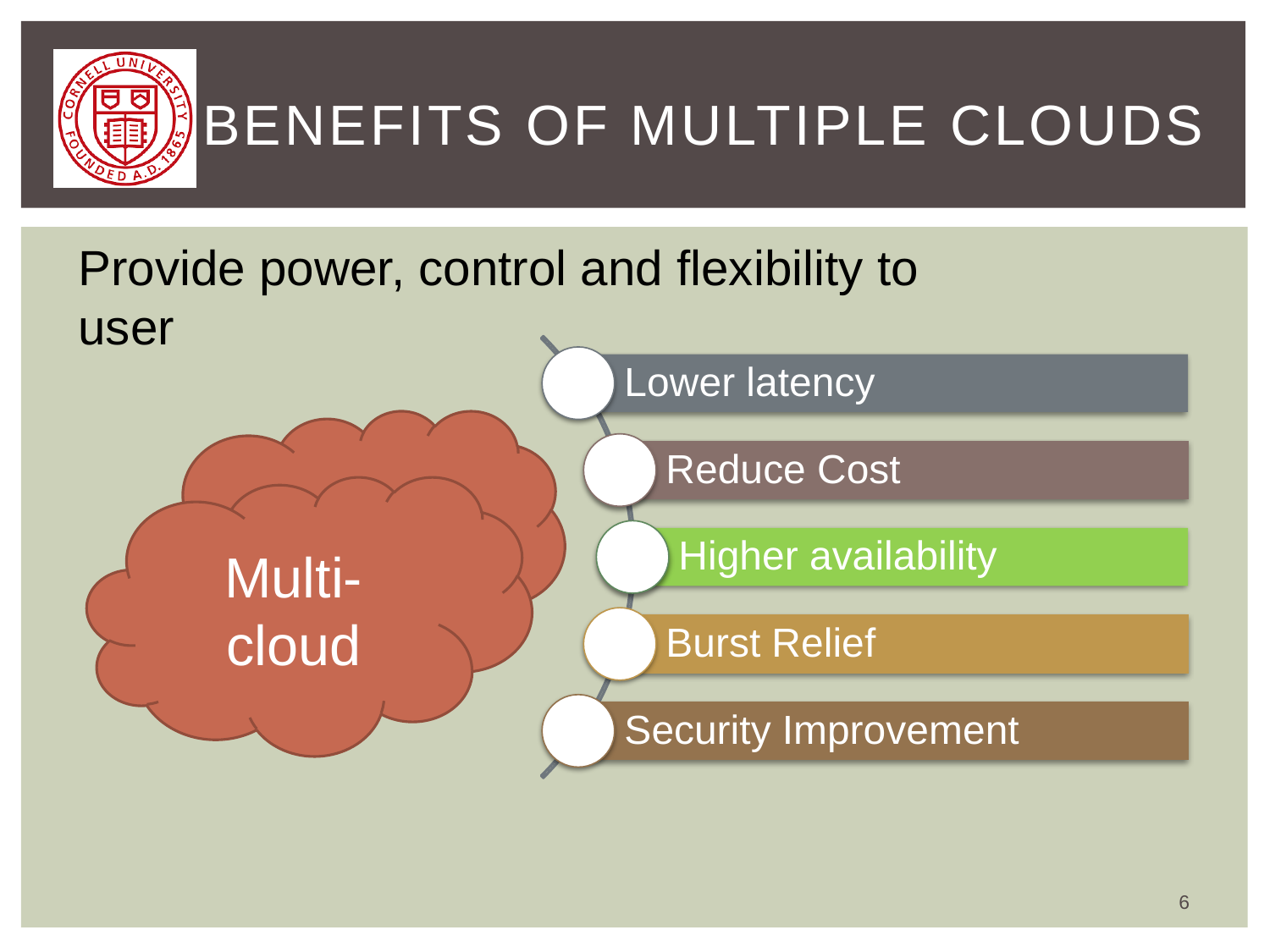

# Benefits of Multiple Clouds
Provide power, control and flexibility to user
Lower latency
Reduce Cost
Higher availability
Burst Relief
Security Improvement

Multi-cloud
6